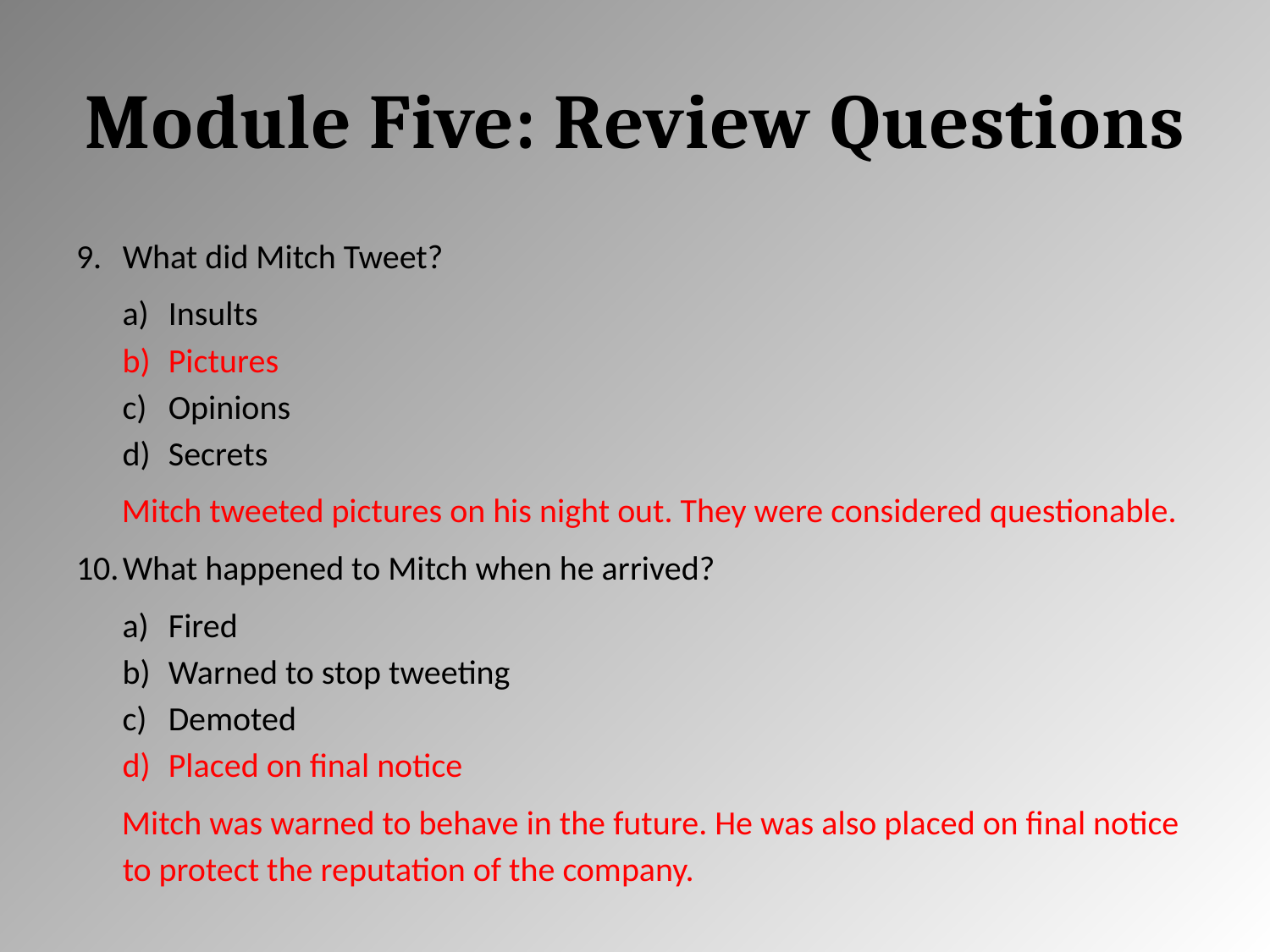

# Module Five: Review Questions
What did Mitch Tweet?
Insults
Pictures
Opinions
Secrets
Mitch tweeted pictures on his night out. They were considered questionable.
What happened to Mitch when he arrived?
Fired
Warned to stop tweeting
Demoted
Placed on final notice
Mitch was warned to behave in the future. He was also placed on final notice to protect the reputation of the company.